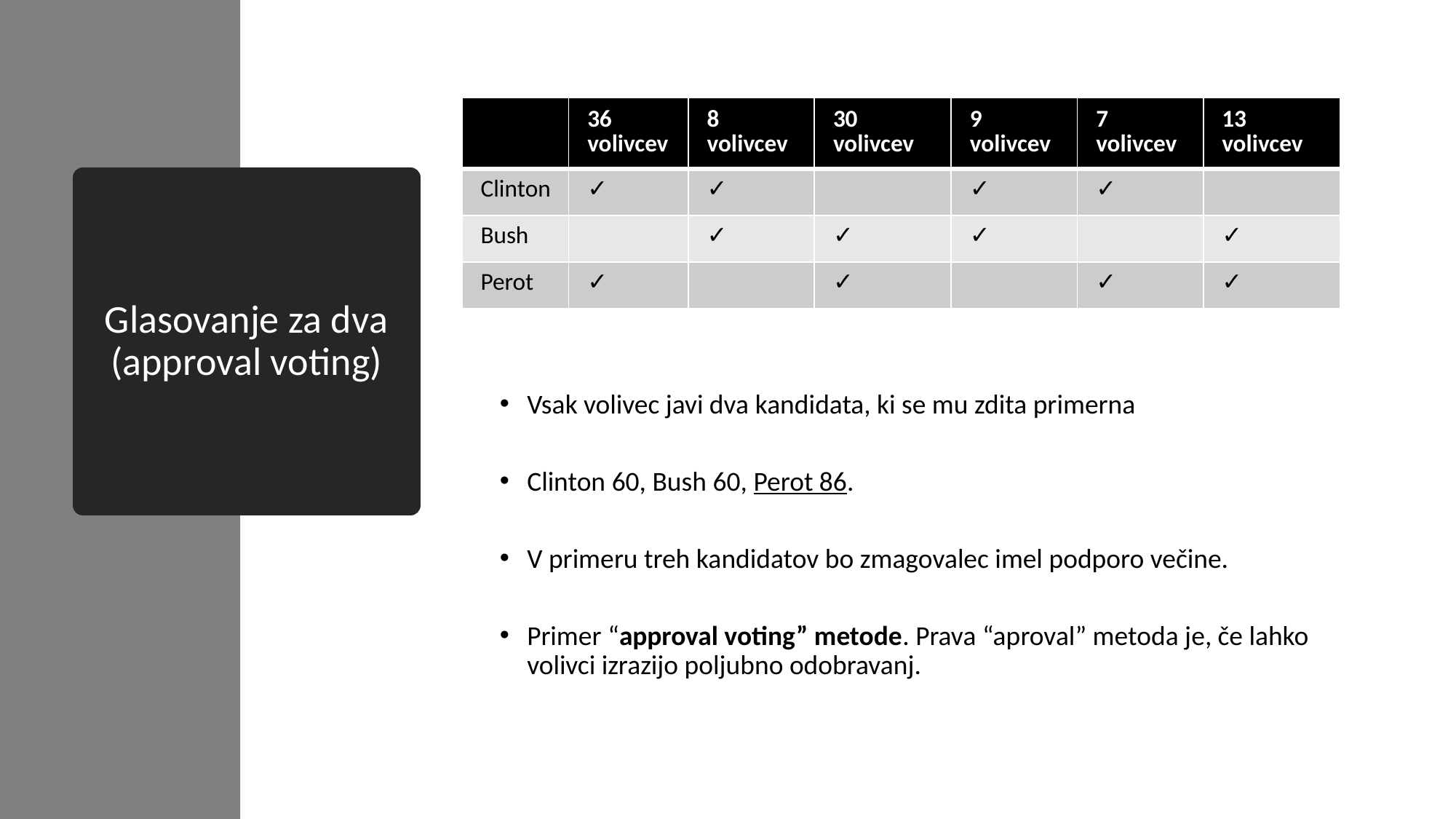

|  | 36 volivcev | 8 volivcev | 30 volivcev | 9 volivcev | 7 volivcev | 13 volivcev |
| --- | --- | --- | --- | --- | --- | --- |
| Clinton | ✓ | ✓ |  | ✓ | ✓ |  |
| Bush |  | ✓ | ✓ | ✓ |  | ✓ |
| Perot | ✓ |  | ✓ |  | ✓ | ✓ |
# Glasovanje za dva (approval voting)
Vsak volivec javi dva kandidata, ki se mu zdita primerna

Clinton 60, Bush 60, Perot 86.

V primeru treh kandidatov bo zmagovalec imel podporo večine.

Primer “approval voting” metode. Prava “aproval” metoda je, če lahko volivci izrazijo poljubno odobravanj.